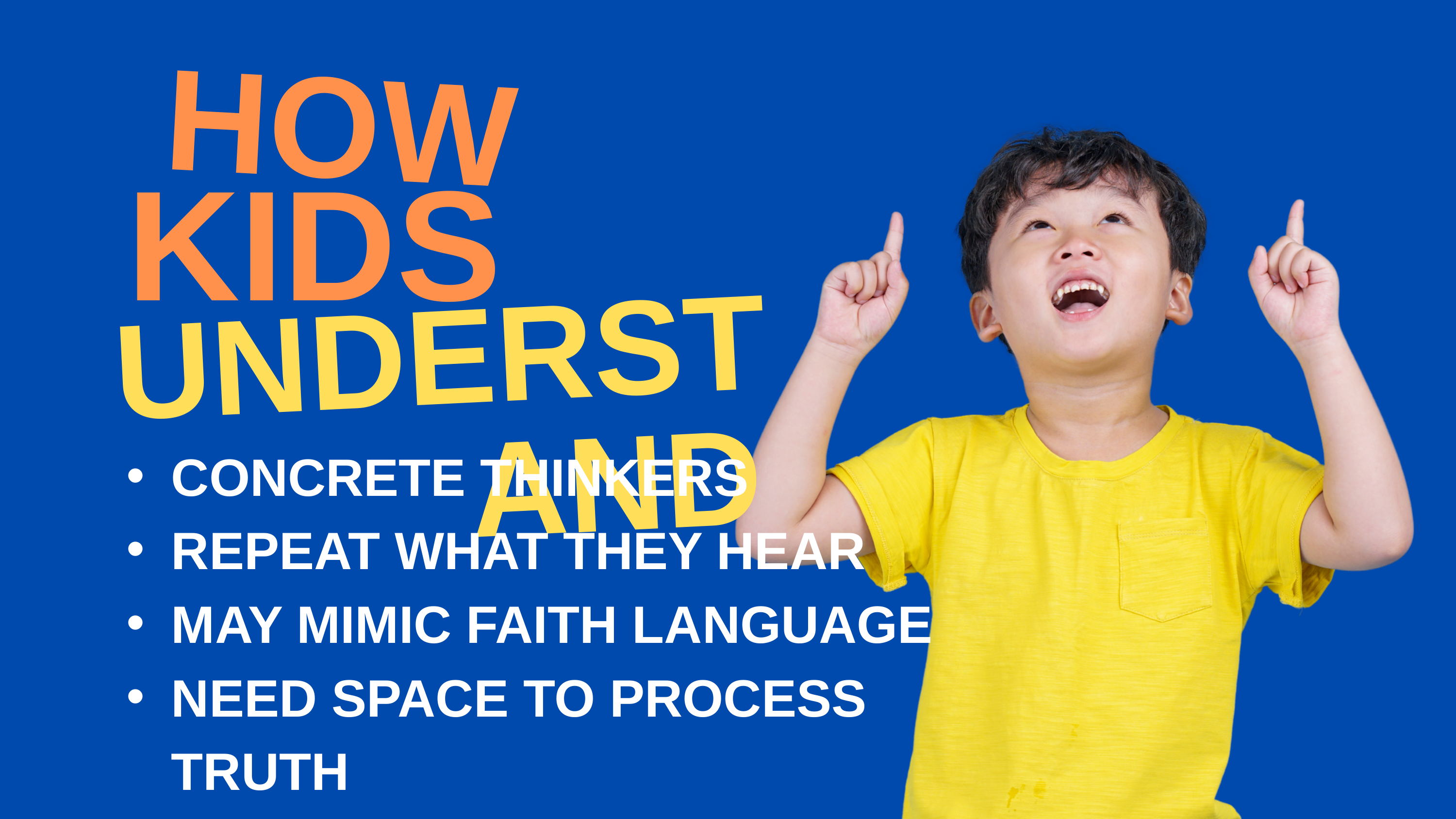

HOW
KIDS
UNDERSTAND
CONCRETE THINKERS
REPEAT WHAT THEY HEAR
MAY MIMIC FAITH LANGUAGE
NEED SPACE TO PROCESS TRUTH